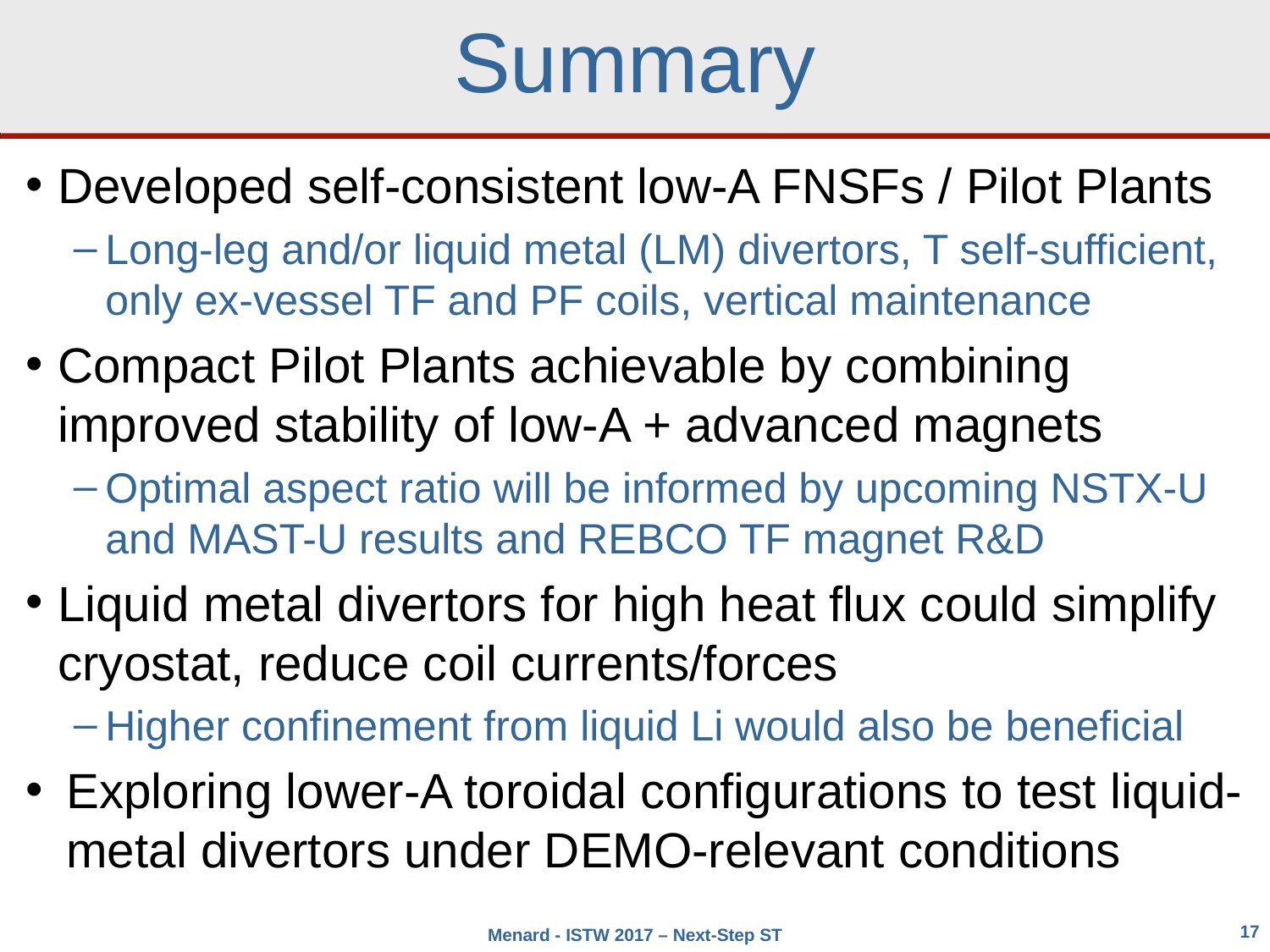

# Summary
Developed self-consistent low-A FNSFs / Pilot Plants
Long-leg and/or liquid metal (LM) divertors, T self-sufficient, only ex-vessel TF and PF coils, vertical maintenance
Compact Pilot Plants achievable by combining improved stability of low-A + advanced magnets
Optimal aspect ratio will be informed by upcoming NSTX-U and MAST-U results and REBCO TF magnet R&D
Liquid metal divertors for high heat flux could simplify cryostat, reduce coil currents/forces
Higher confinement from liquid Li would also be beneficial
Exploring lower-A toroidal configurations to test liquid-metal divertors under DEMO-relevant conditions